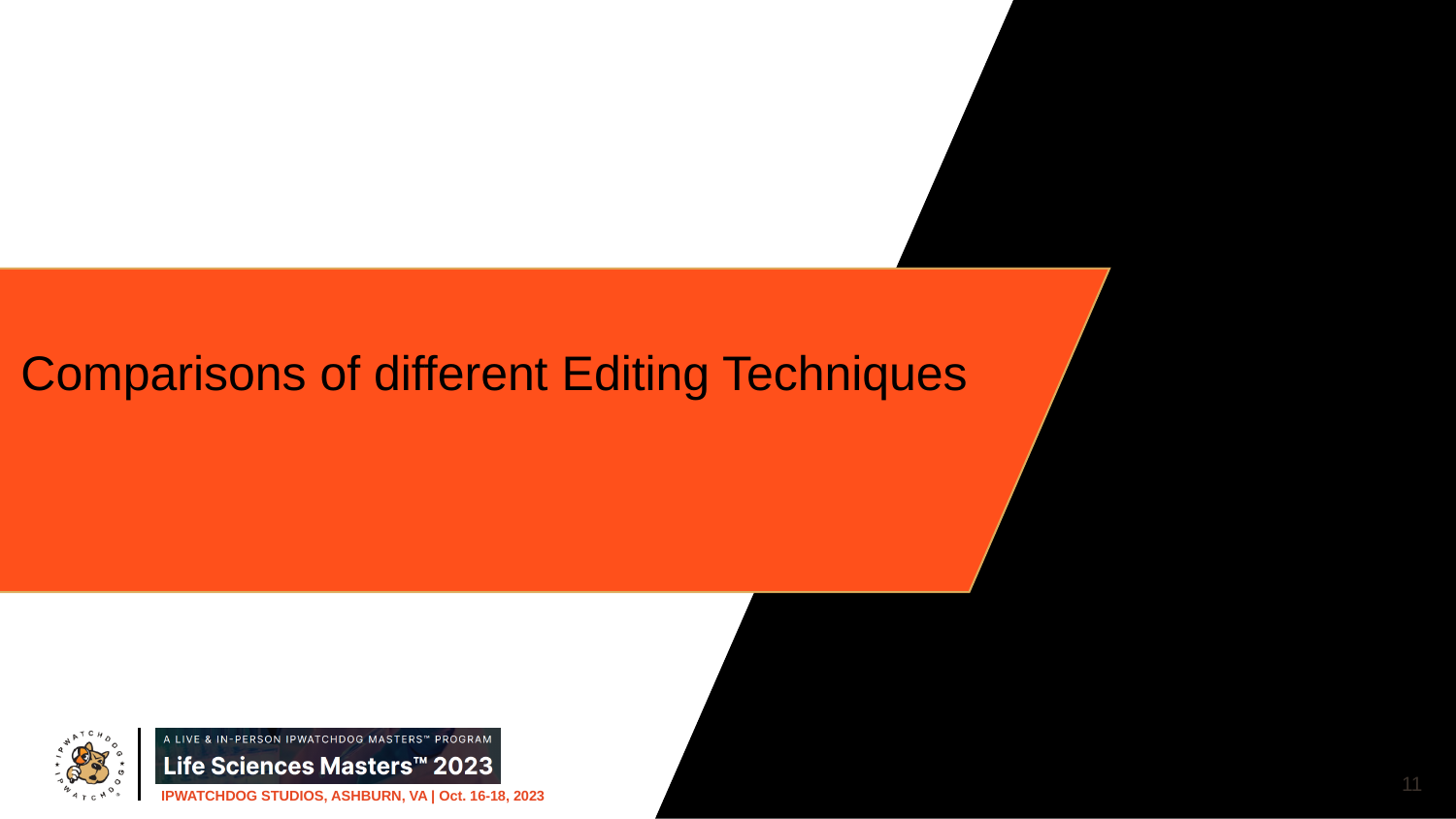

# Comparisons of different Editing Techniques

11